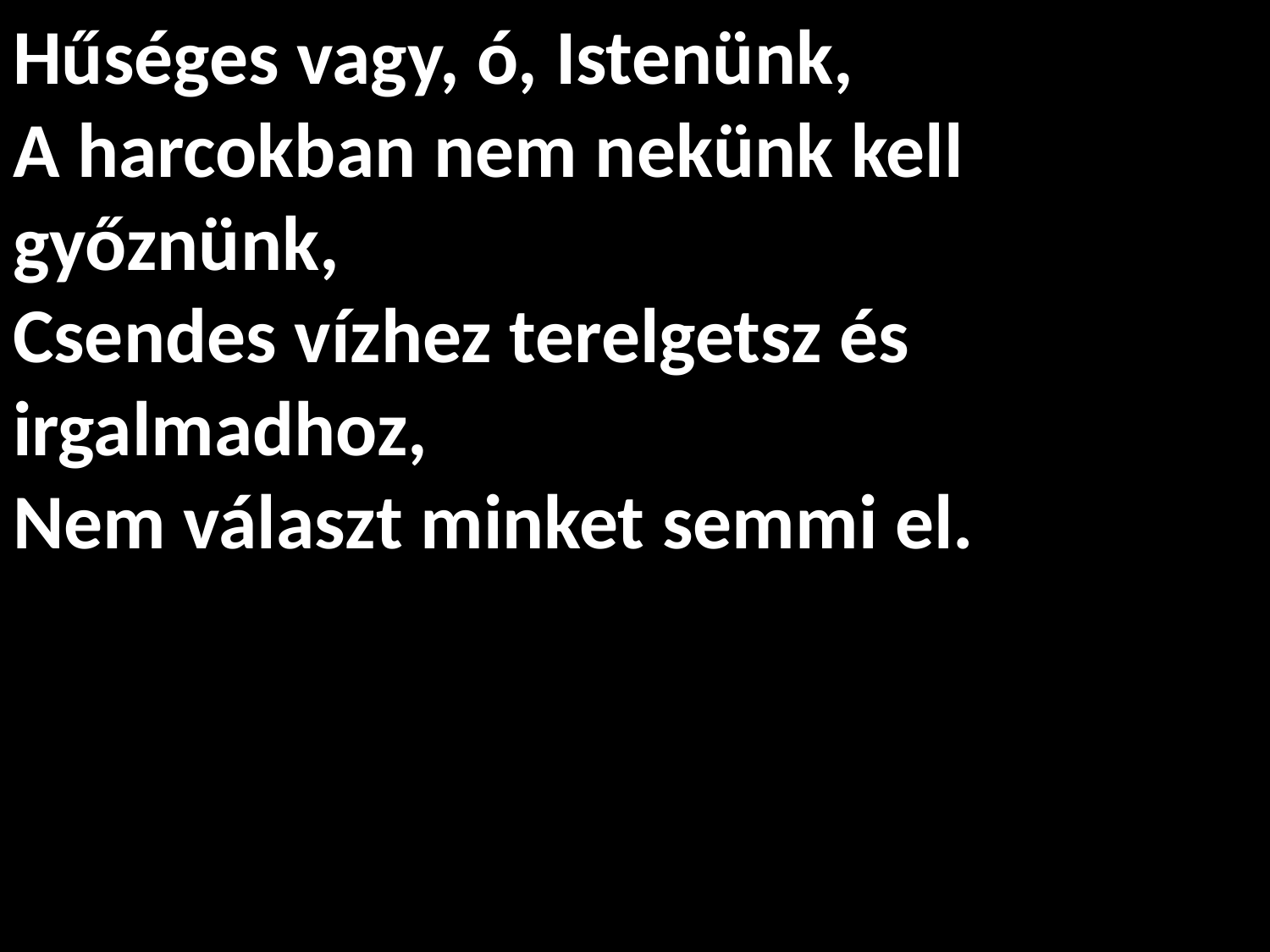

# Hűséges vagy, ó, Istenünk, A harcokban nem nekünk kell győznünk, Csendes vízhez terelgetsz és irgalmadhoz, Nem választ minket semmi el.